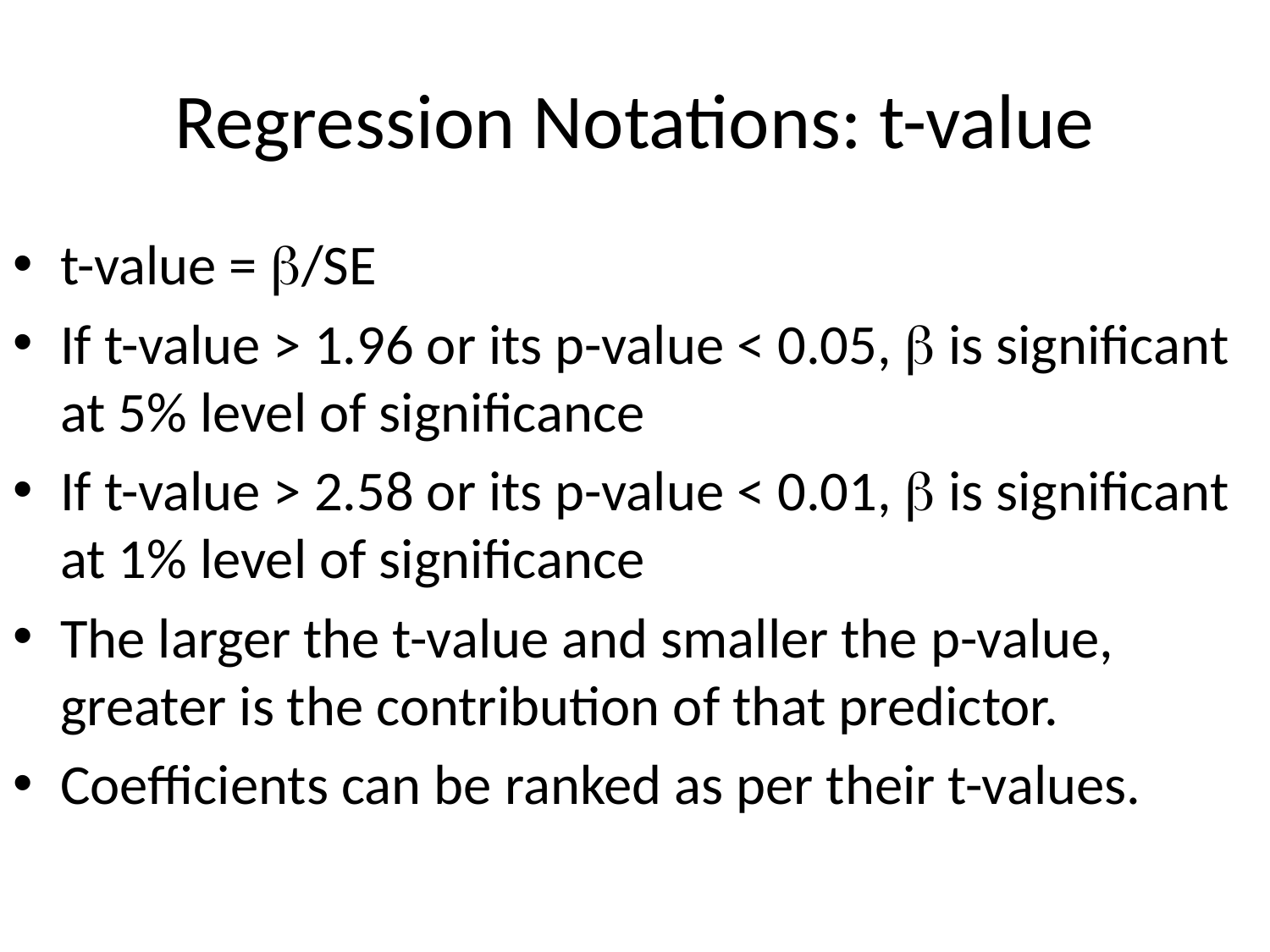

# Regression Notations: t-value
t-value = β/SE
If t-value > 1.96 or its p-value < 0.05, β is significant at 5% level of significance
If t-value > 2.58 or its p-value < 0.01, β is significant at 1% level of significance
The larger the t-value and smaller the p-value, greater is the contribution of that predictor.
Coefficients can be ranked as per their t-values.